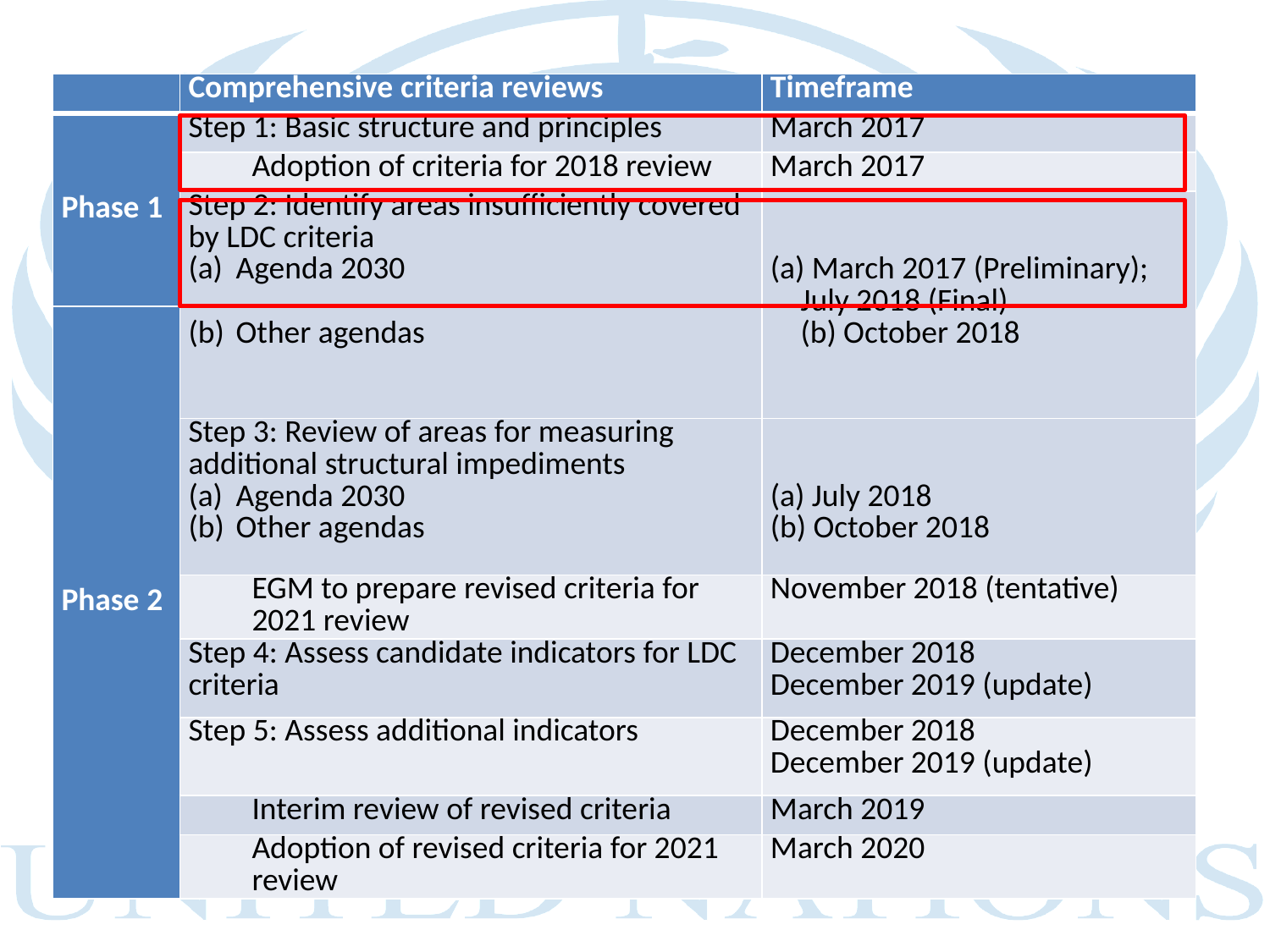

|  | Comprehensive criteria reviews | Timeframe |
| --- | --- | --- |
| Phase 1 | Step 1: Basic structure and principles | March 2017 |
|  | Adoption of criteria for 2018 review | March 2017 |
|  | Step 2: Identify areas insufficiently covered by LDC criteria Agenda 2030 Other agendas | (a) March 2017 (Preliminary); July 2018 (Final) (b) October 2018 |
| Phase 2 |  |  |
|  | Step 3: Review of areas for measuring additional structural impediments Agenda 2030 Other agendas | (a) July 2018 (b) October 2018 |
|  | EGM to prepare revised criteria for 2021 review | November 2018 (tentative) |
|  | Step 4: Assess candidate indicators for LDC criteria | December 2018 December 2019 (update) |
|  | Step 5: Assess additional indicators | December 2018 December 2019 (update) |
|  | Interim review of revised criteria | March 2019 |
|  | Adoption of revised criteria for 2021 review | March 2020 |